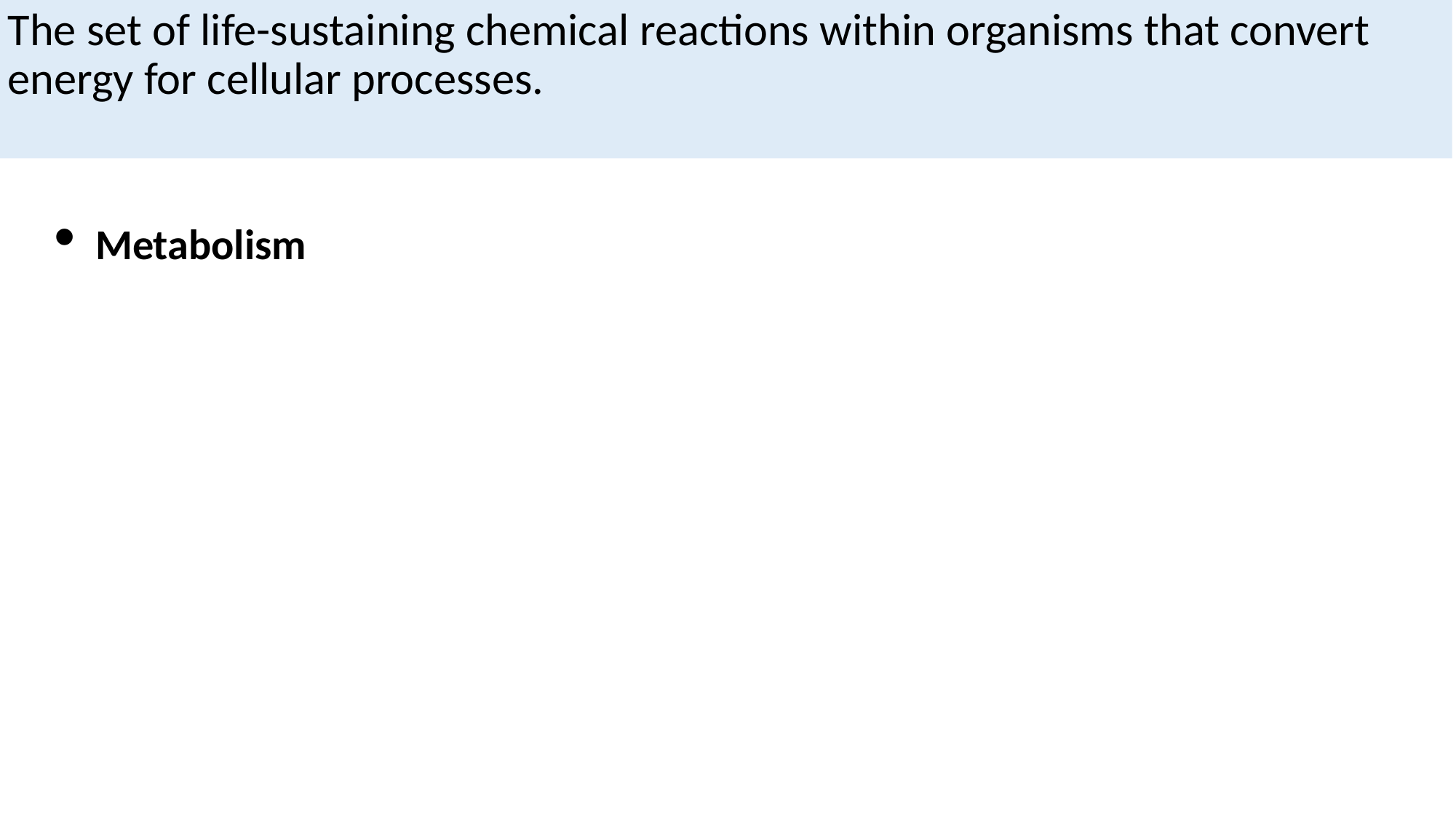

# The set of life-sustaining chemical reactions within organisms that convert energy for cellular processes.
 Metabolism